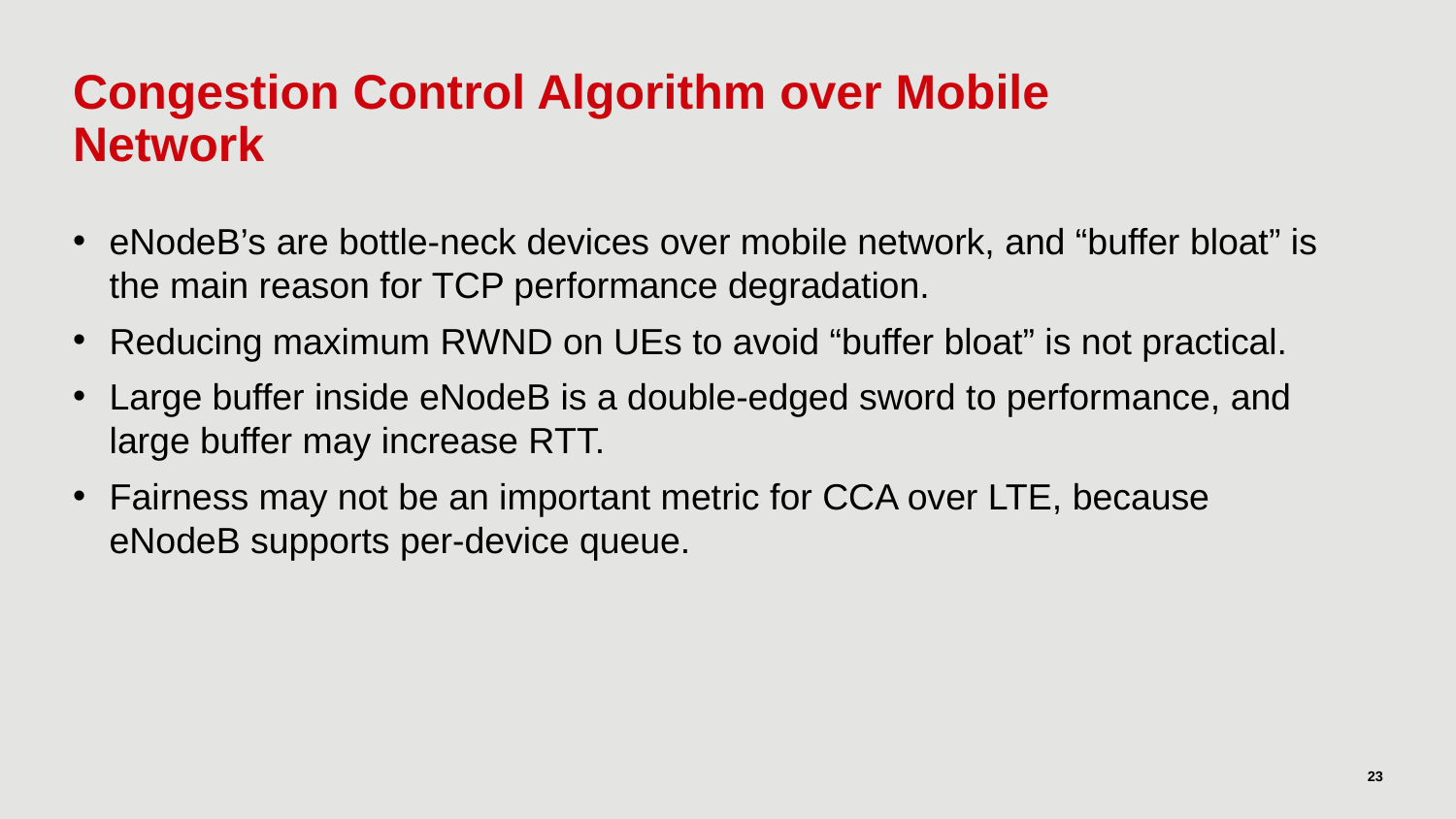

# Congestion Control Algorithm over Mobile Network
eNodeB’s are bottle-neck devices over mobile network, and “buffer bloat” is the main reason for TCP performance degradation.
Reducing maximum RWND on UEs to avoid “buffer bloat” is not practical.
Large buffer inside eNodeB is a double-edged sword to performance, and large buffer may increase RTT.
Fairness may not be an important metric for CCA over LTE, because eNodeB supports per-device queue.

23